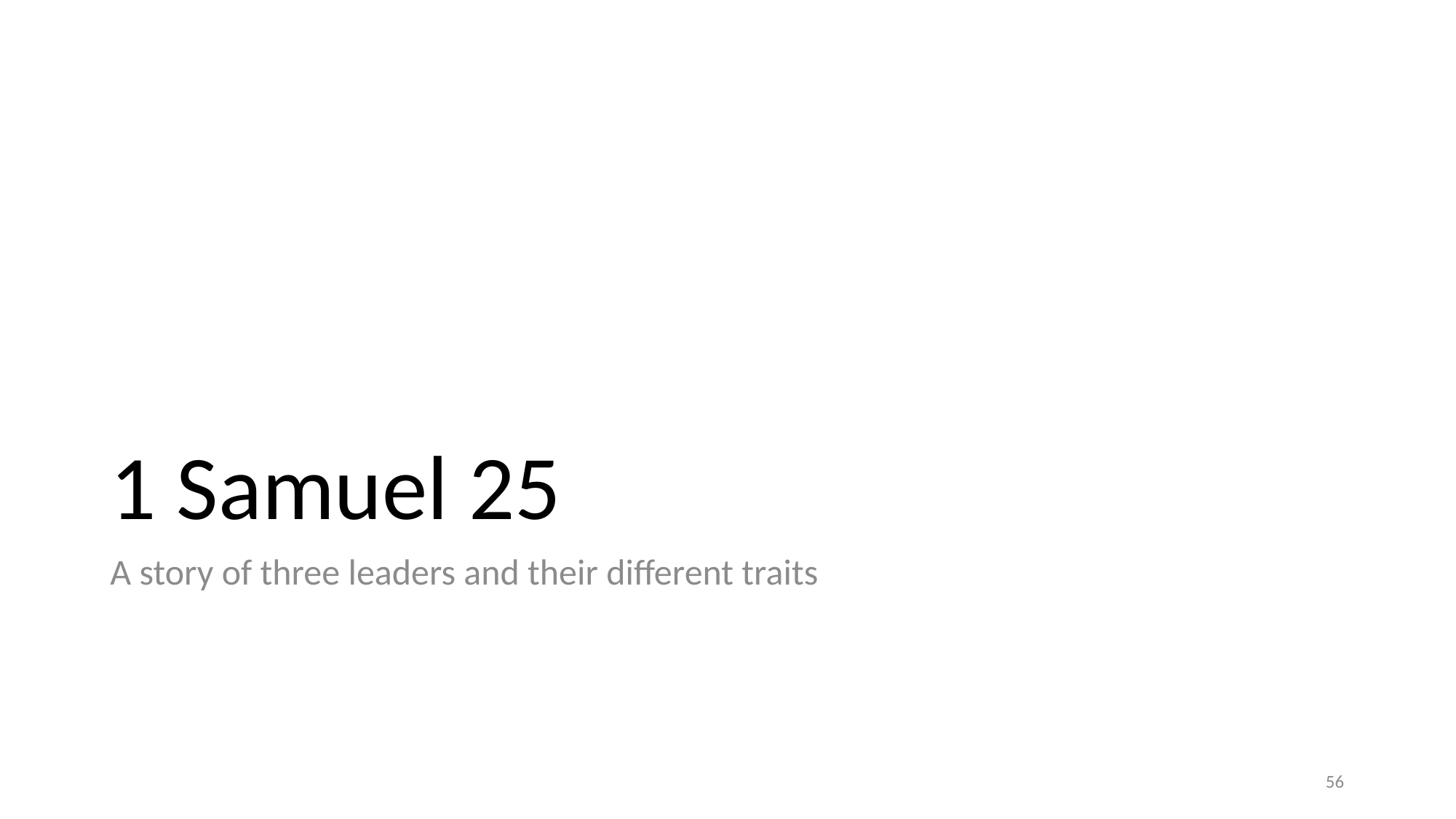

# 1 Samuel 25
A story of three leaders and their different traits
56